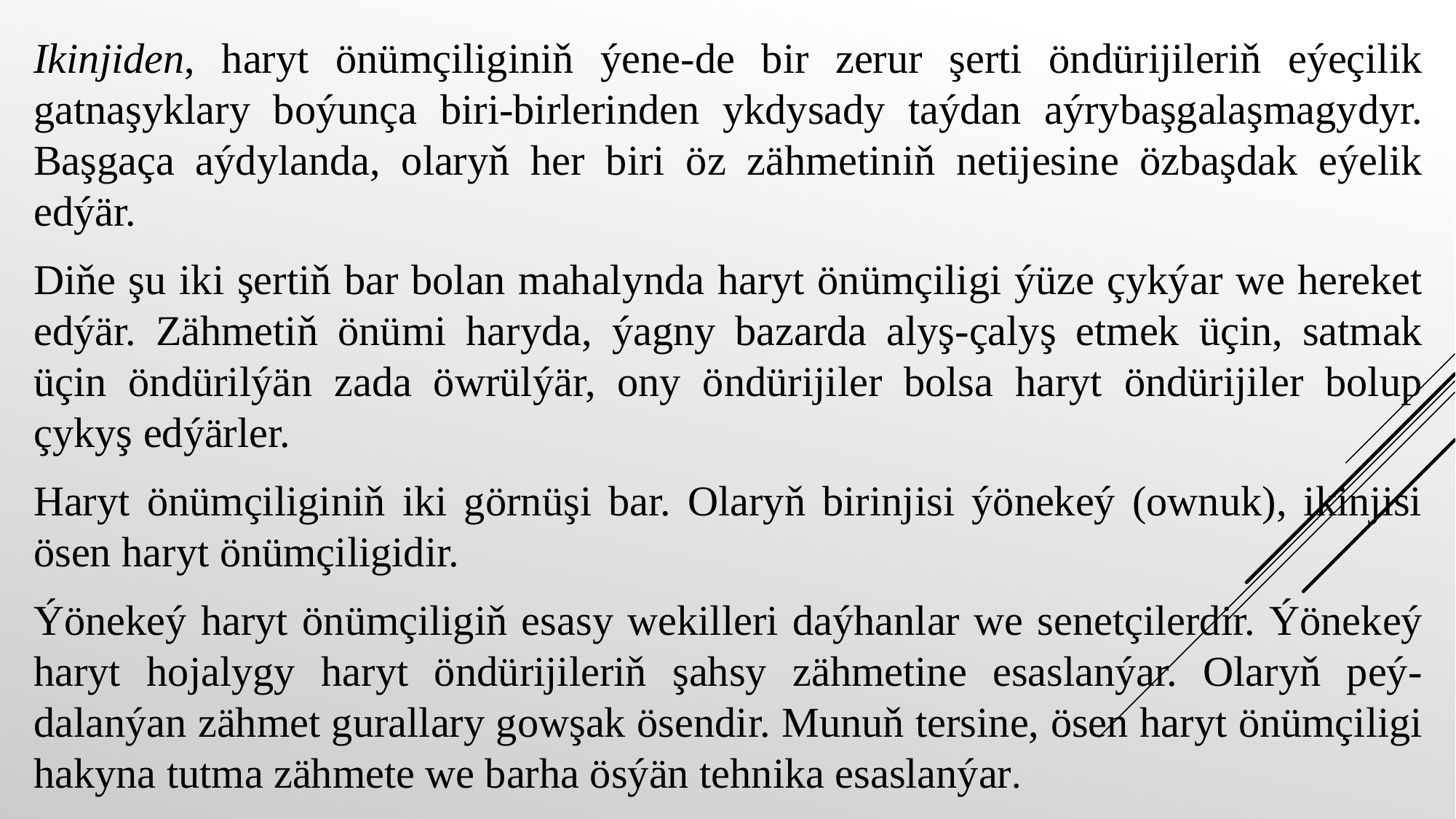

Ikinjiden, haryt önümçiliginiň ýene-de bir zerur şerti öndürijileriň eýeçilik gatnaşyklary boýunça biri-birlerinden ykdysady taýdan aýrybaşgalaşmagydyr. Başgaça aýdylanda, olaryň her biri öz zähmetiniň netijesine özbaşdak eýelik edýär.
Diňe şu iki şertiň bar bolan mahalynda haryt önümçiligi ýüze çykýar we hereket edýär. Zähmetiň önümi haryda, ýagny bazarda alyş-çalyş etmek üçin, satmak üçin öndürilýän zada öwrülýär, ony öndürijiler bolsa haryt öndürijiler bolup çykyş edýärler.
Haryt önümçiliginiň iki görnüşi bar. Olaryň birinjisi ýönekeý (ownuk), ikinjisi ösen haryt önümçiligidir.
Ýönekeý haryt önümçiligiň esasy wekilleri daýhanlar we senetçilerdir. Ýönekeý haryt hojalygy haryt öndürijileriň şahsy zähmetine esaslanýar. Olaryň peý- dalanýan zähmet gurallary gowşak ösendir. Munuň tersine, ösen haryt önümçiligi hakyna tutma zähmete we barha ösýän tehnika esaslanýar.